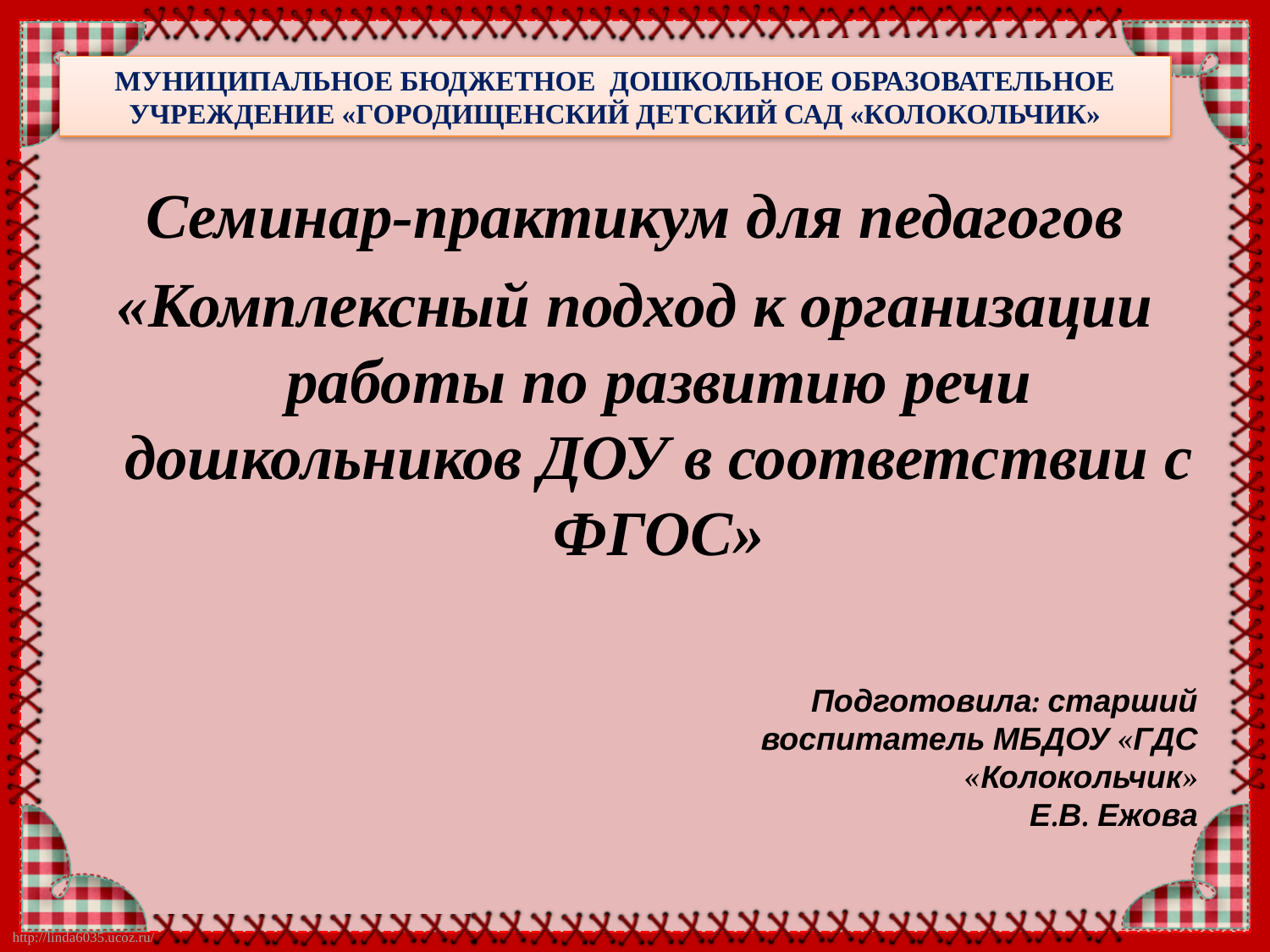

МУНИЦИПАЛЬНОЕ БЮДЖЕТНОЕ  ДОШКОЛЬНОЕ ОБРАЗОВАТЕЛЬНОЕ УЧРЕЖДЕНИЕ «ГОРОДИЩЕНСКИЙ ДЕТСКИЙ САД «КОЛОКОЛЬЧИК»
Семинар-практикум для педагогов
«Комплексный подход к организации работы по развитию речи дошкольников ДОУ в соответствии с ФГОС»
Подготовила: старший воспитатель МБДОУ «ГДС «Колокольчик»
Е.В. Ежова